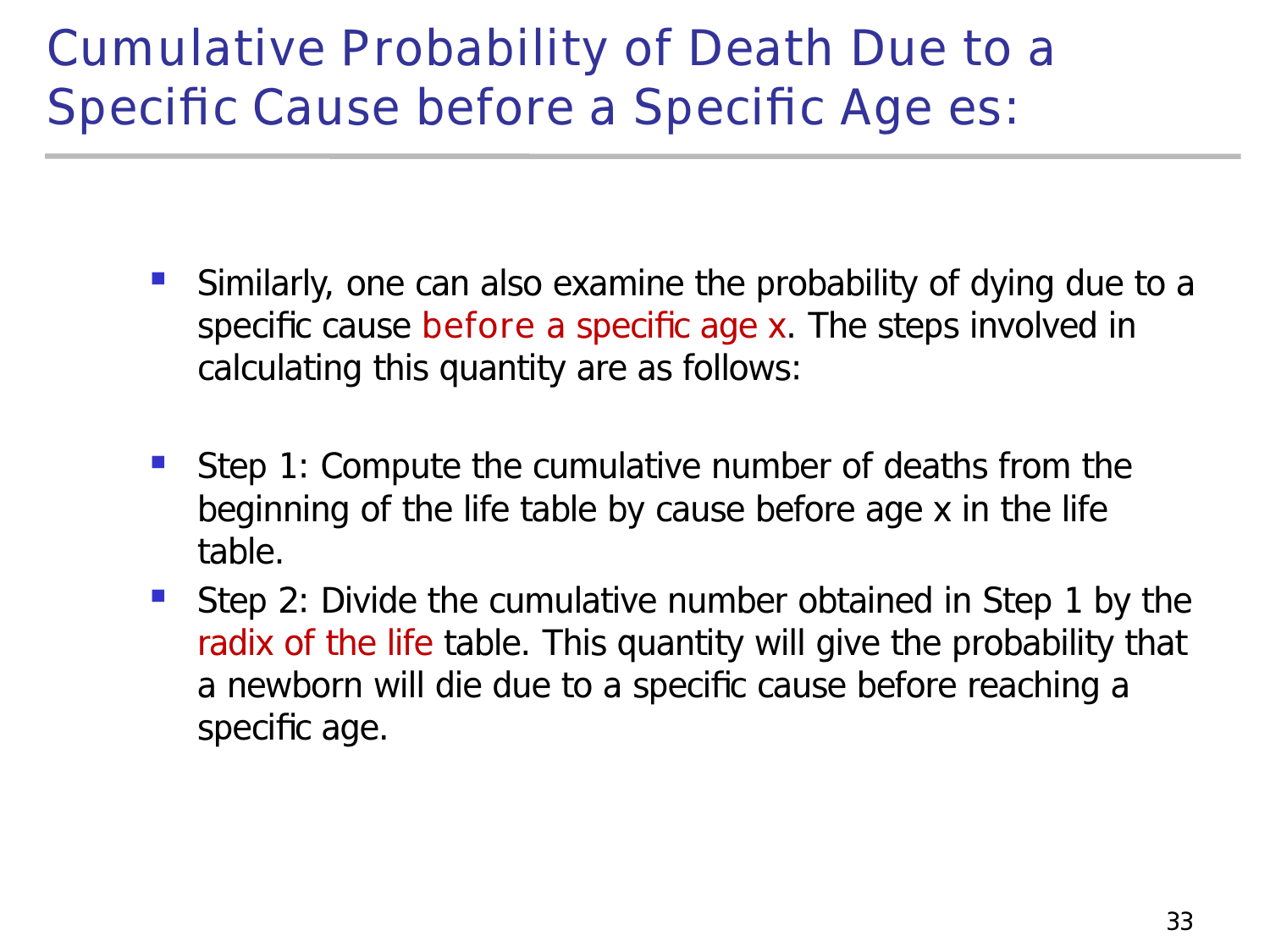

# Cumulative Probability of Death Due to a Specific Cause before a Specific Age es:
Similarly, one can also examine the probability of dying due to a specific cause before a specific age x. The steps involved in calculating this quantity are as follows:

Step 1: Compute the cumulative number of deaths from the beginning of the life table by cause before age x in the life table.
Step 2: Divide the cumulative number obtained in Step 1 by the radix of the life table. This quantity will give the probability that a newborn will die due to a specific cause before reaching a specific age.

33